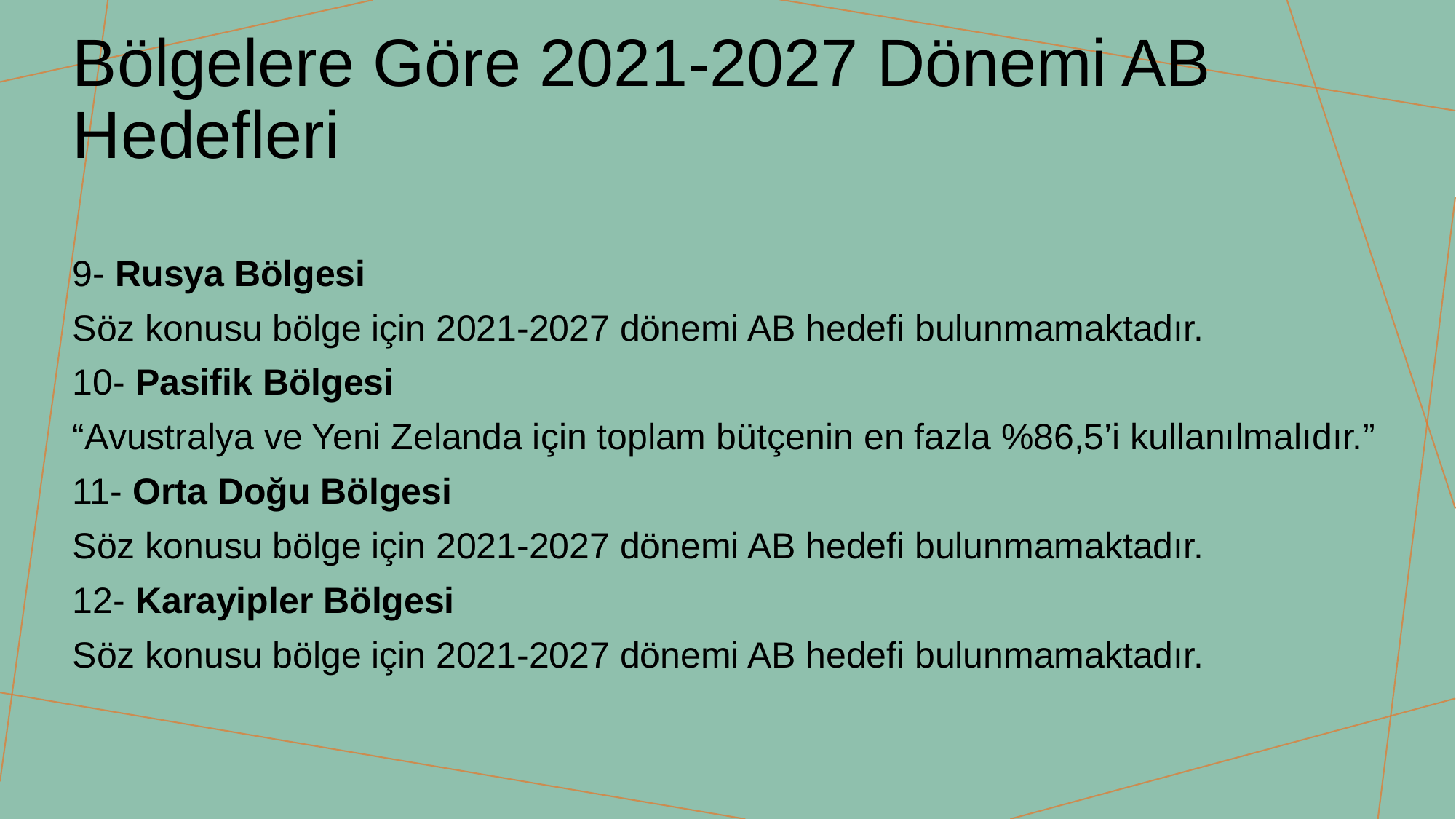

# Bölgelere Göre 2021-2027 Dönemi AB Hedefleri
9- Rusya Bölgesi
Söz konusu bölge için 2021-2027 dönemi AB hedefi bulunmamaktadır.
10- Pasifik Bölgesi
“Avustralya ve Yeni Zelanda için toplam bütçenin en fazla %86,5’i kullanılmalıdır.”
11- Orta Doğu Bölgesi
Söz konusu bölge için 2021-2027 dönemi AB hedefi bulunmamaktadır.
12- Karayipler Bölgesi
Söz konusu bölge için 2021-2027 dönemi AB hedefi bulunmamaktadır.